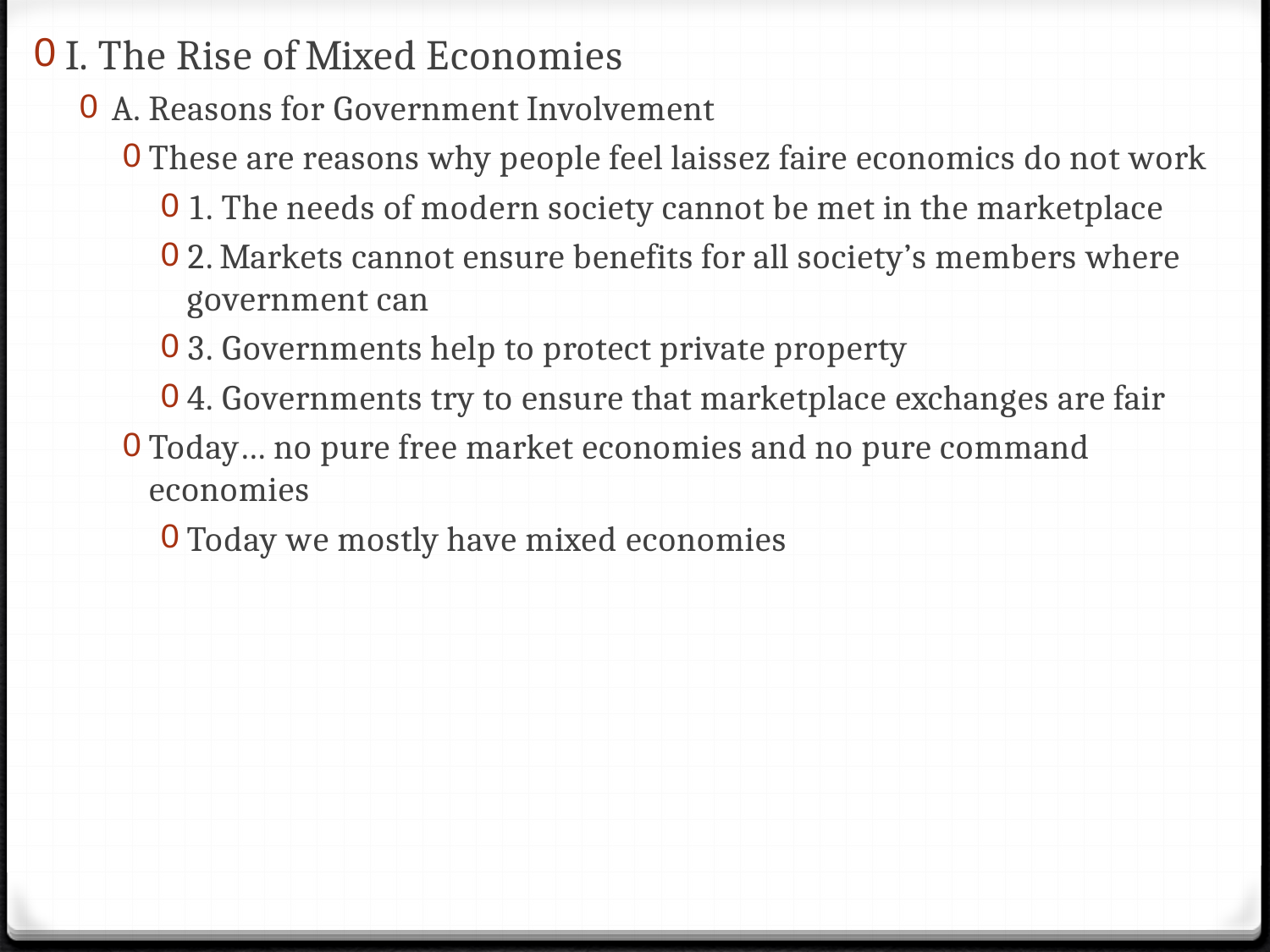

I. The Rise of Mixed Economies
A. Reasons for Government Involvement
These are reasons why people feel laissez faire economics do not work
1. The needs of modern society cannot be met in the marketplace
2. Markets cannot ensure benefits for all society’s members where government can
3. Governments help to protect private property
4. Governments try to ensure that marketplace exchanges are fair
Today… no pure free market economies and no pure command economies
Today we mostly have mixed economies